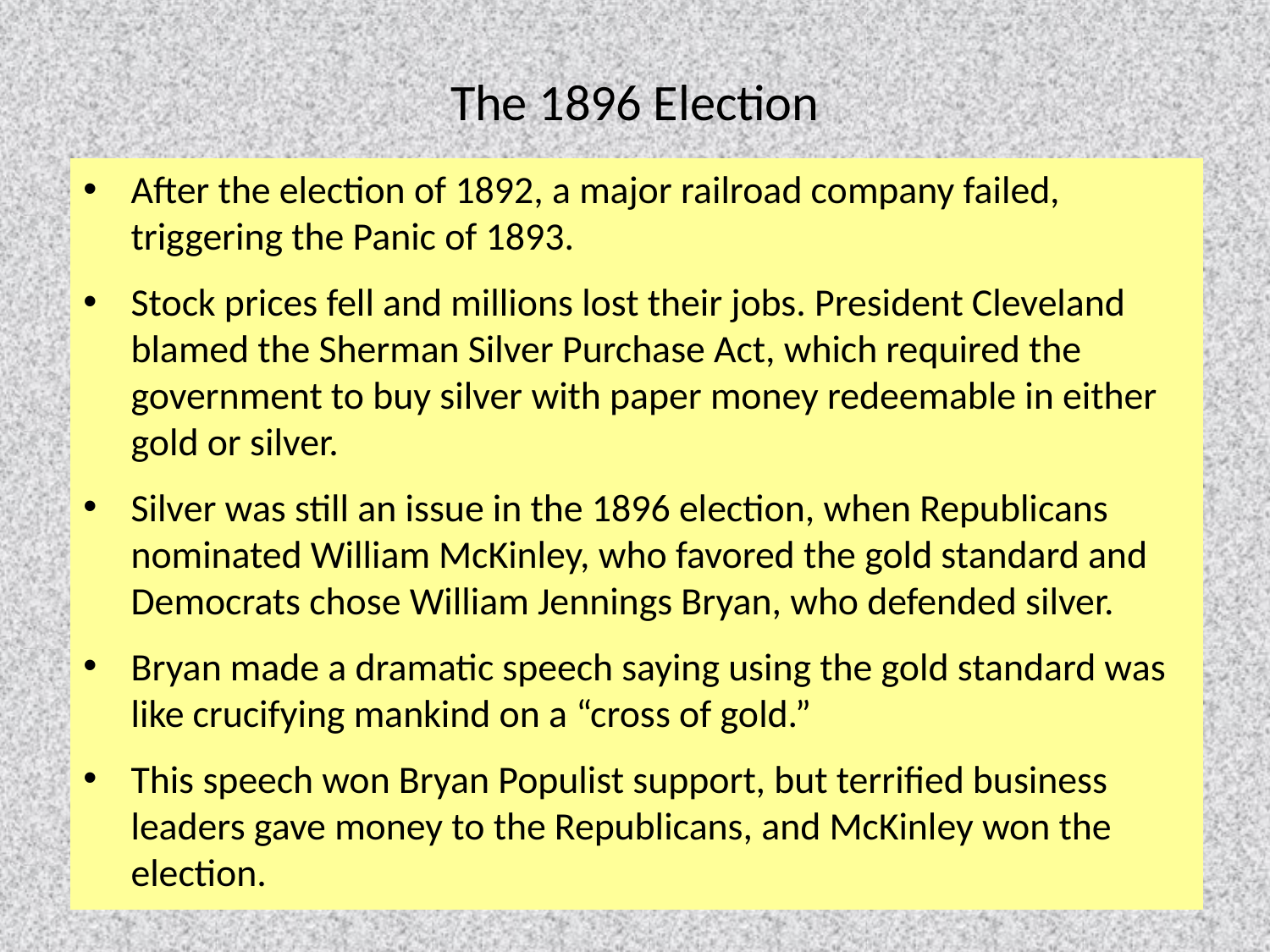

# The 1896 Election
After the election of 1892, a major railroad company failed, triggering the Panic of 1893.
Stock prices fell and millions lost their jobs. President Cleveland blamed the Sherman Silver Purchase Act, which required the government to buy silver with paper money redeemable in either gold or silver.
Silver was still an issue in the 1896 election, when Republicans nominated William McKinley, who favored the gold standard and Democrats chose William Jennings Bryan, who defended silver.
Bryan made a dramatic speech saying using the gold standard was like crucifying mankind on a “cross of gold.”
This speech won Bryan Populist support, but terrified business leaders gave money to the Republicans, and McKinley won the election.